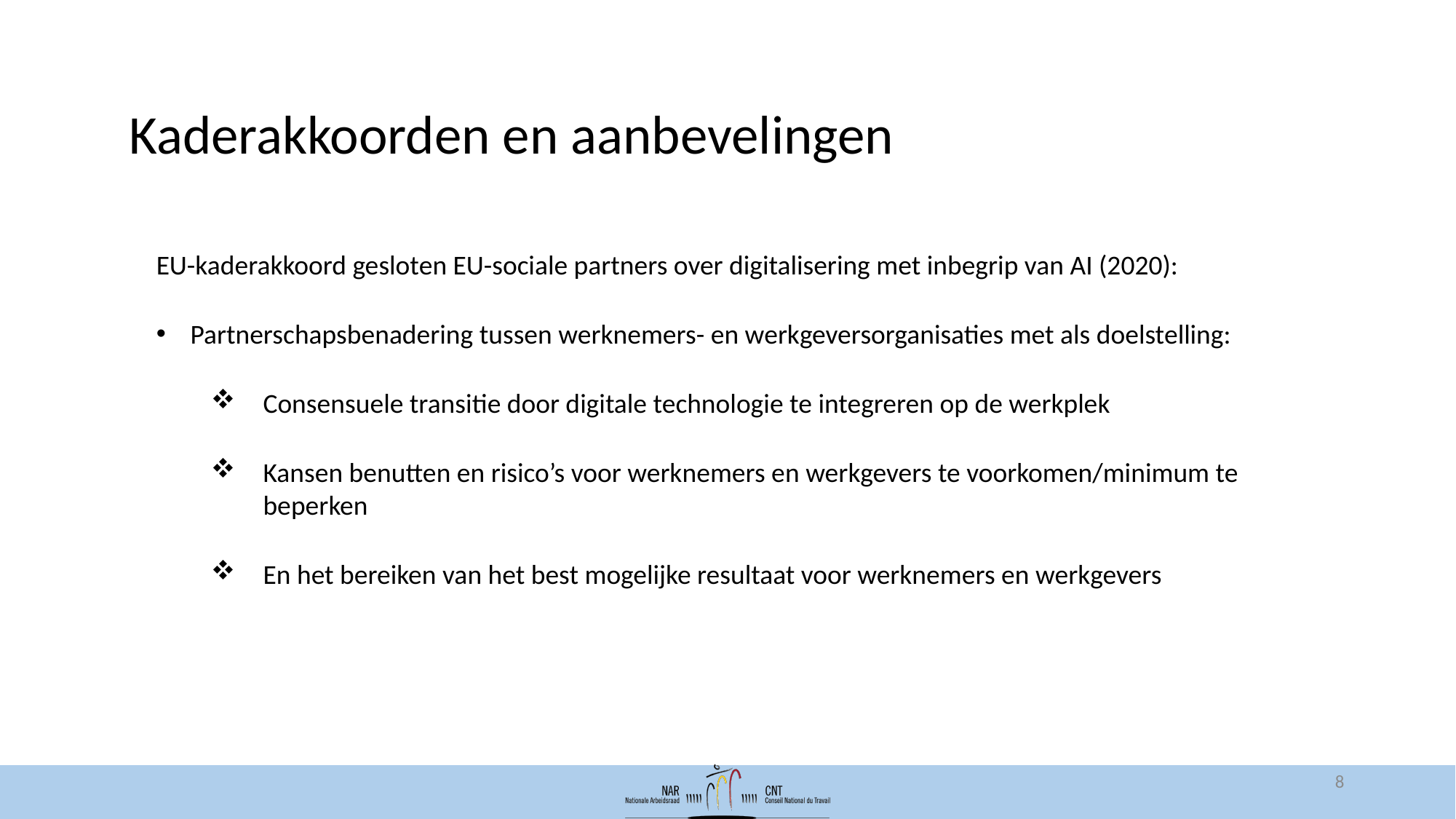

# Kaderakkoorden en aanbevelingen
EU-kaderakkoord gesloten EU-sociale partners over digitalisering met inbegrip van AI (2020):
Partnerschapsbenadering tussen werknemers- en werkgeversorganisaties met als doelstelling:
Consensuele transitie door digitale technologie te integreren op de werkplek
Kansen benutten en risico’s voor werknemers en werkgevers te voorkomen/minimum te beperken
En het bereiken van het best mogelijke resultaat voor werknemers en werkgevers
8